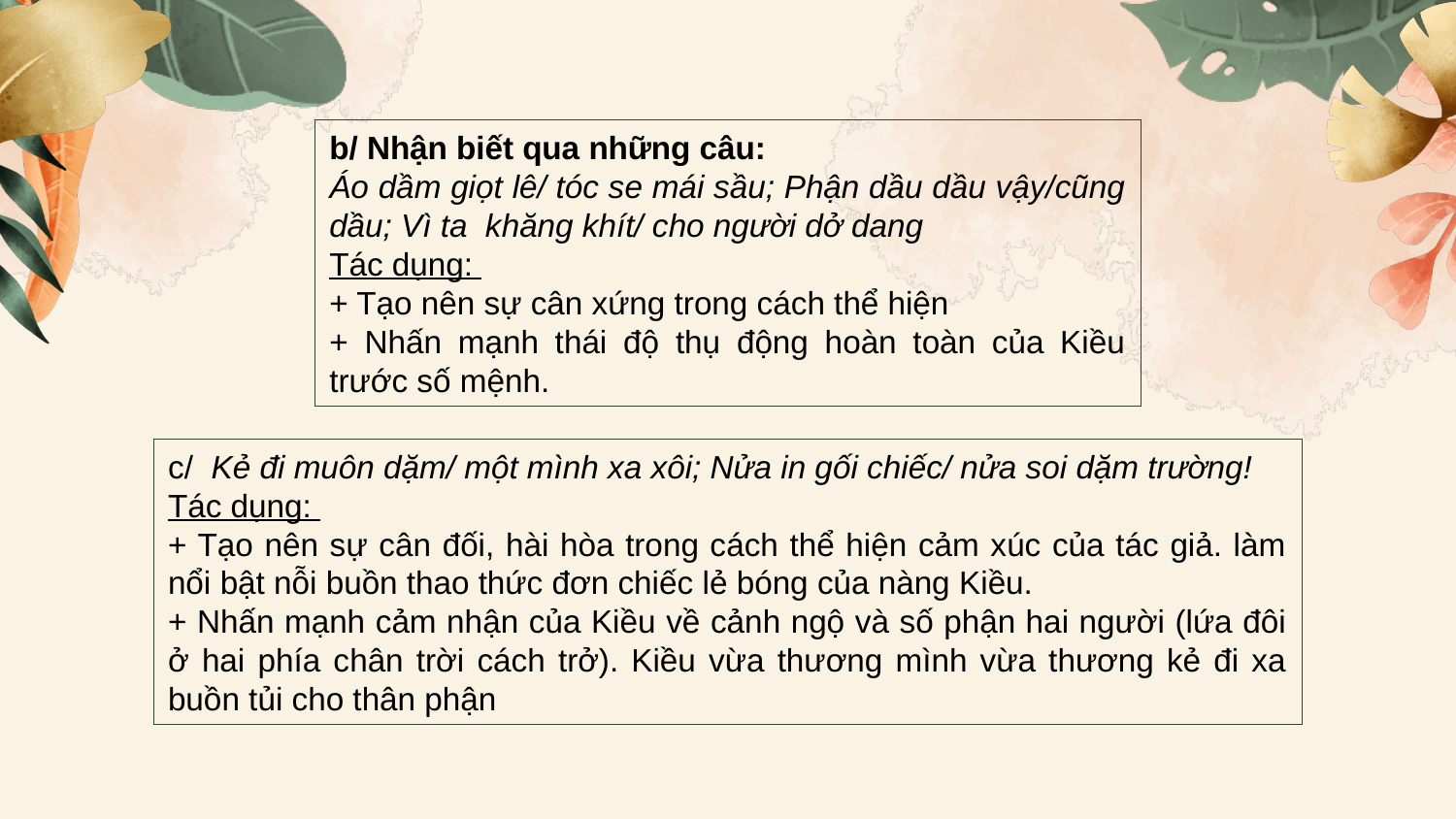

b/ Nhận biết qua những câu:
Áo dầm giọt lê/ tóc se mái sầu; Phận dầu dầu vậy/cũng dầu; Vì ta  khăng khít/ cho người dở dang
Tác dụng:
+ Tạo nên sự cân xứng trong cách thể hiện
+ Nhấn mạnh thái độ thụ động hoàn toàn của Kiều trước số mệnh.
c/  Kẻ đi muôn dặm/ một mình xa xôi; Nửa in gối chiếc/ nửa soi dặm trường!
Tác dụng:
+ Tạo nên sự cân đối, hài hòa trong cách thể hiện cảm xúc của tác giả. làm nổi bật nỗi buồn thao thức đơn chiếc lẻ bóng của nàng Kiều.
+ Nhấn mạnh cảm nhận của Kiều về cảnh ngộ và số phận hai người (lứa đôi ở hai phía chân trời cách trở). Kiều vừa thương mình vừa thương kẻ đi xa buồn tủi cho thân phận